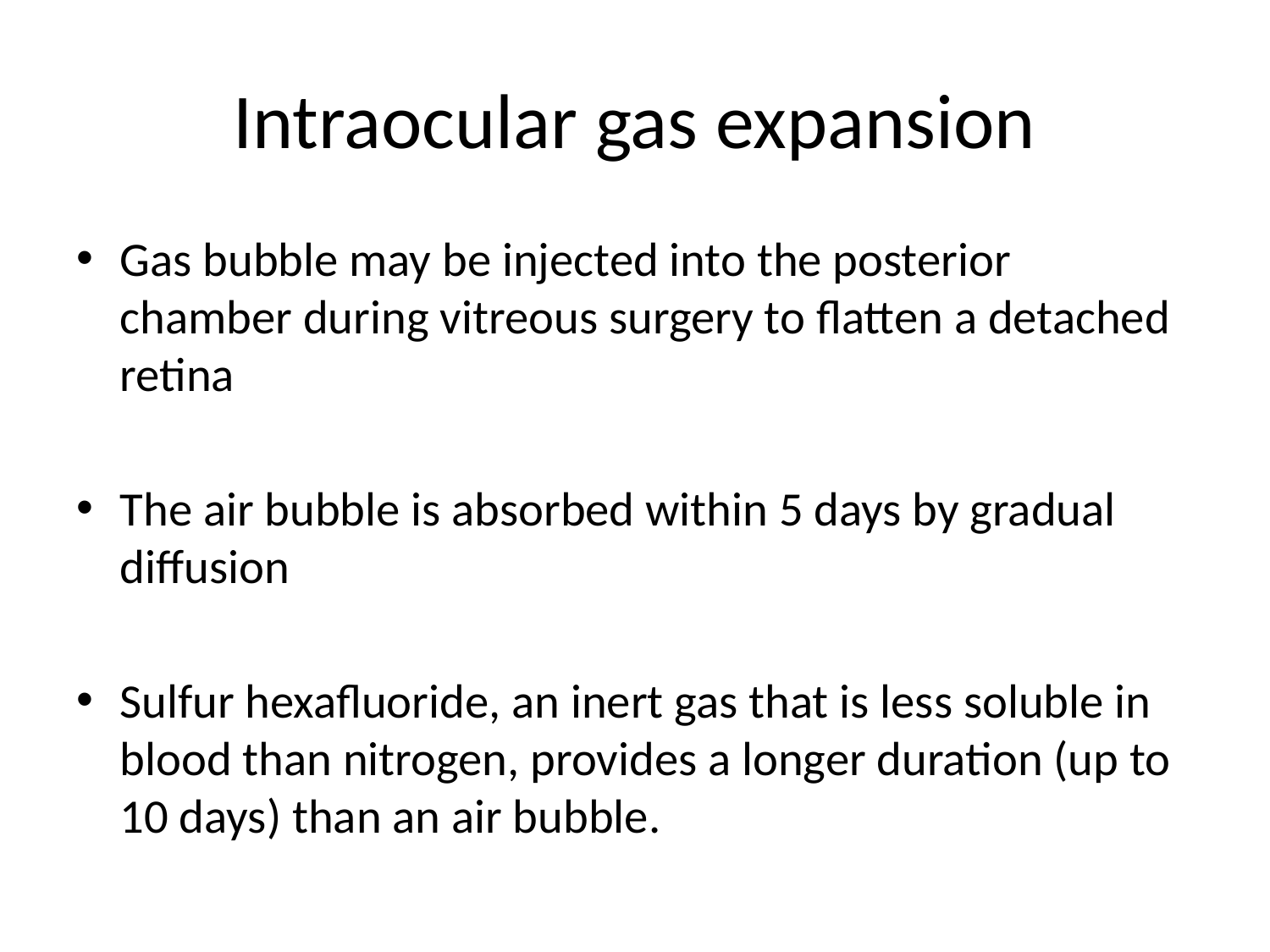

# Intraocular gas expansion
Gas bubble may be injected into the posterior chamber during vitreous surgery to flatten a detached retina

The air bubble is absorbed within 5 days by gradual diffusion

Sulfur hexafluoride, an inert gas that is less soluble in blood than nitrogen, provides a longer duration (up to 10 days) than an air bubble.